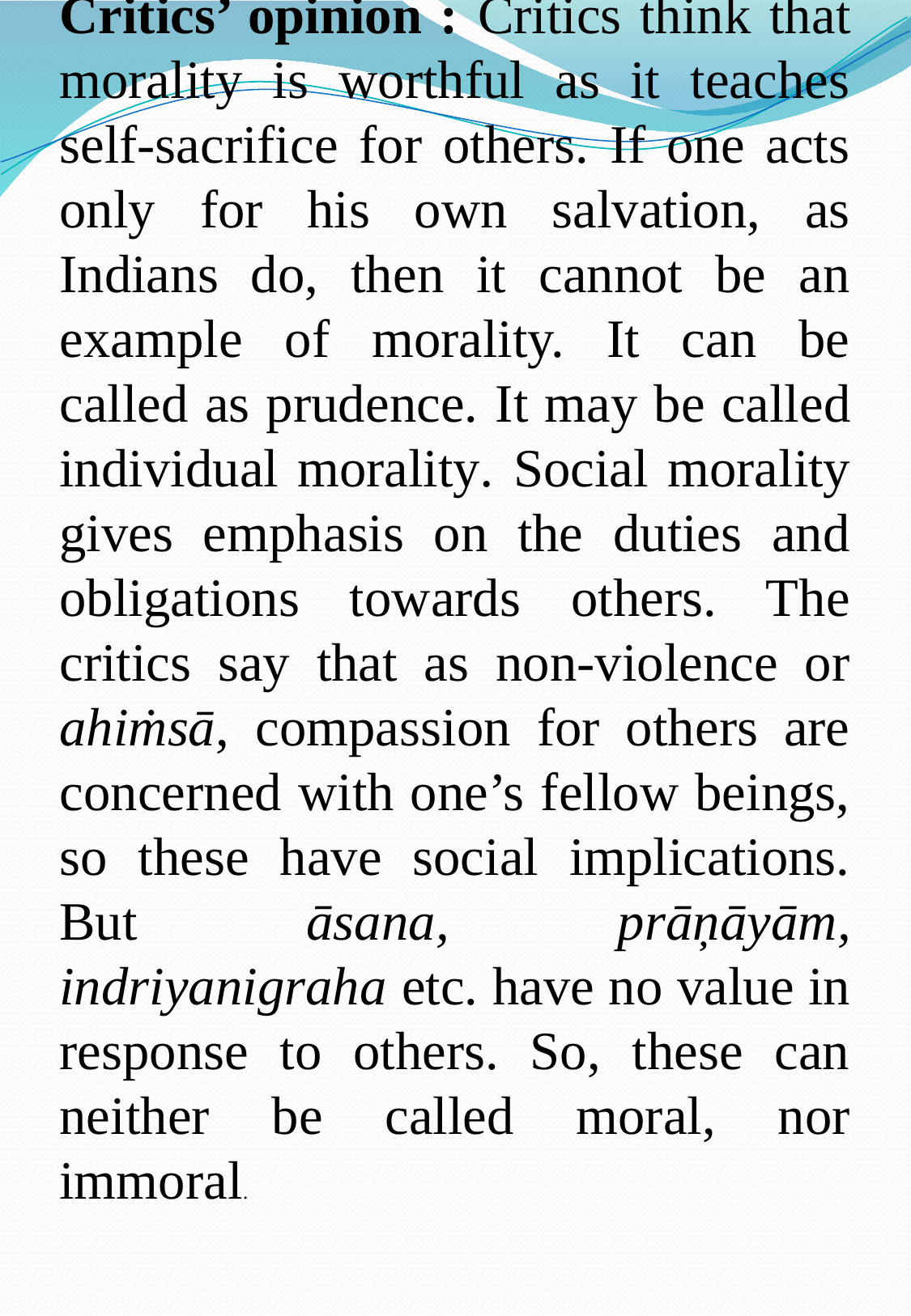

Critics’ opinion : Critics think that morality is worthful as it teaches self-sacrifice for others. If one acts only for his own salvation, as Indians do, then it cannot be an example of morality. It can be called as prudence. It may be called individual morality. Social morality gives emphasis on the duties and obligations towards others. The critics say that as non-violence or ahiṁsā, compassion for others are concerned with one’s fellow beings, so these have social implications. But āsana, prāņāyām, indriyanigraha etc. have no value in response to others. So, these can neither be called moral, nor immoral.